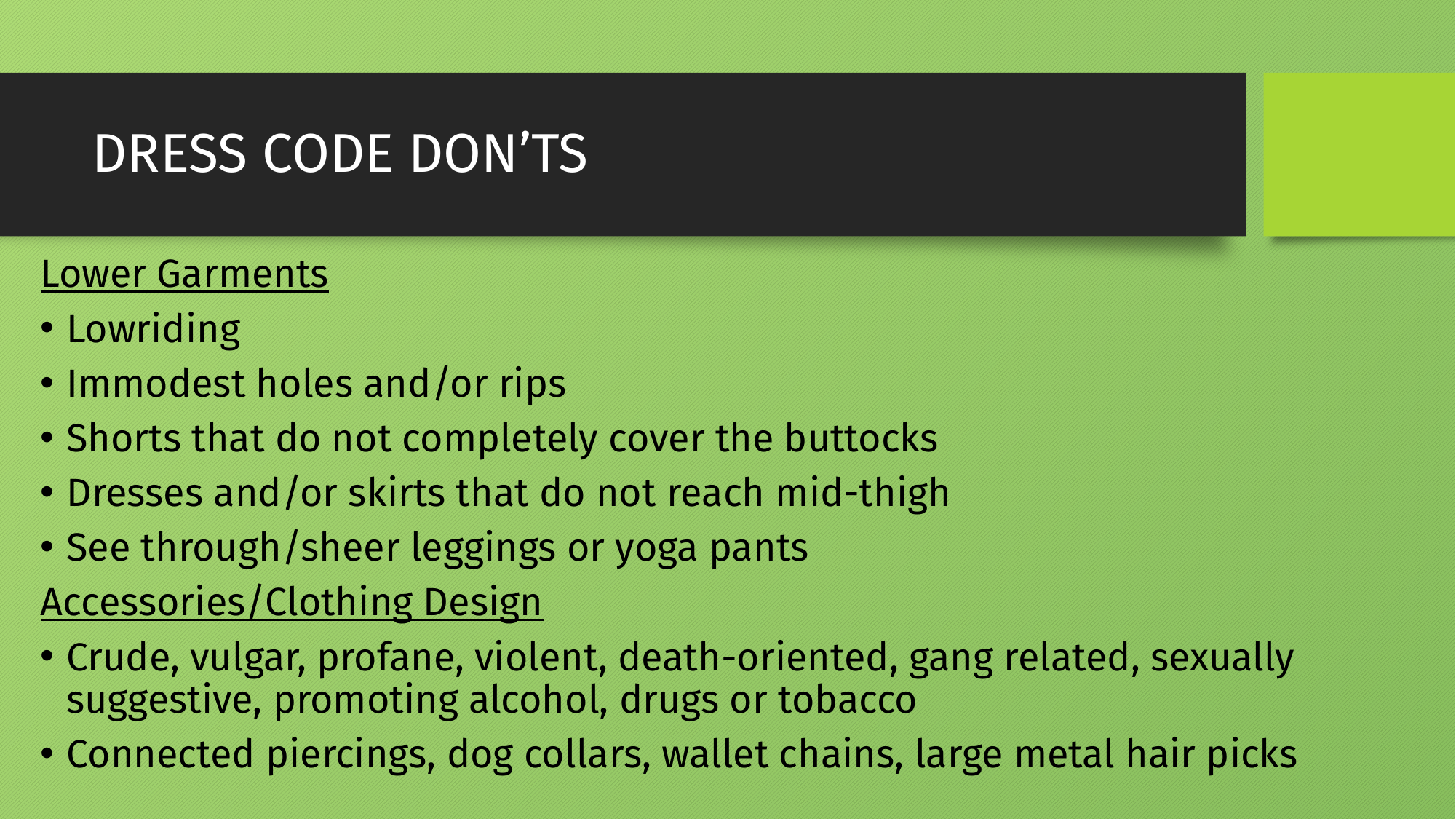

# DRESS CODE DON’TS
Lower Garments
Lowriding
Immodest holes and/or rips
Shorts that do not completely cover the buttocks
Dresses and/or skirts that do not reach mid-thigh
See through/sheer leggings or yoga pants
Accessories/Clothing Design
Crude, vulgar, profane, violent, death-oriented, gang related, sexually suggestive, promoting alcohol, drugs or tobacco
Connected piercings, dog collars, wallet chains, large metal hair picks